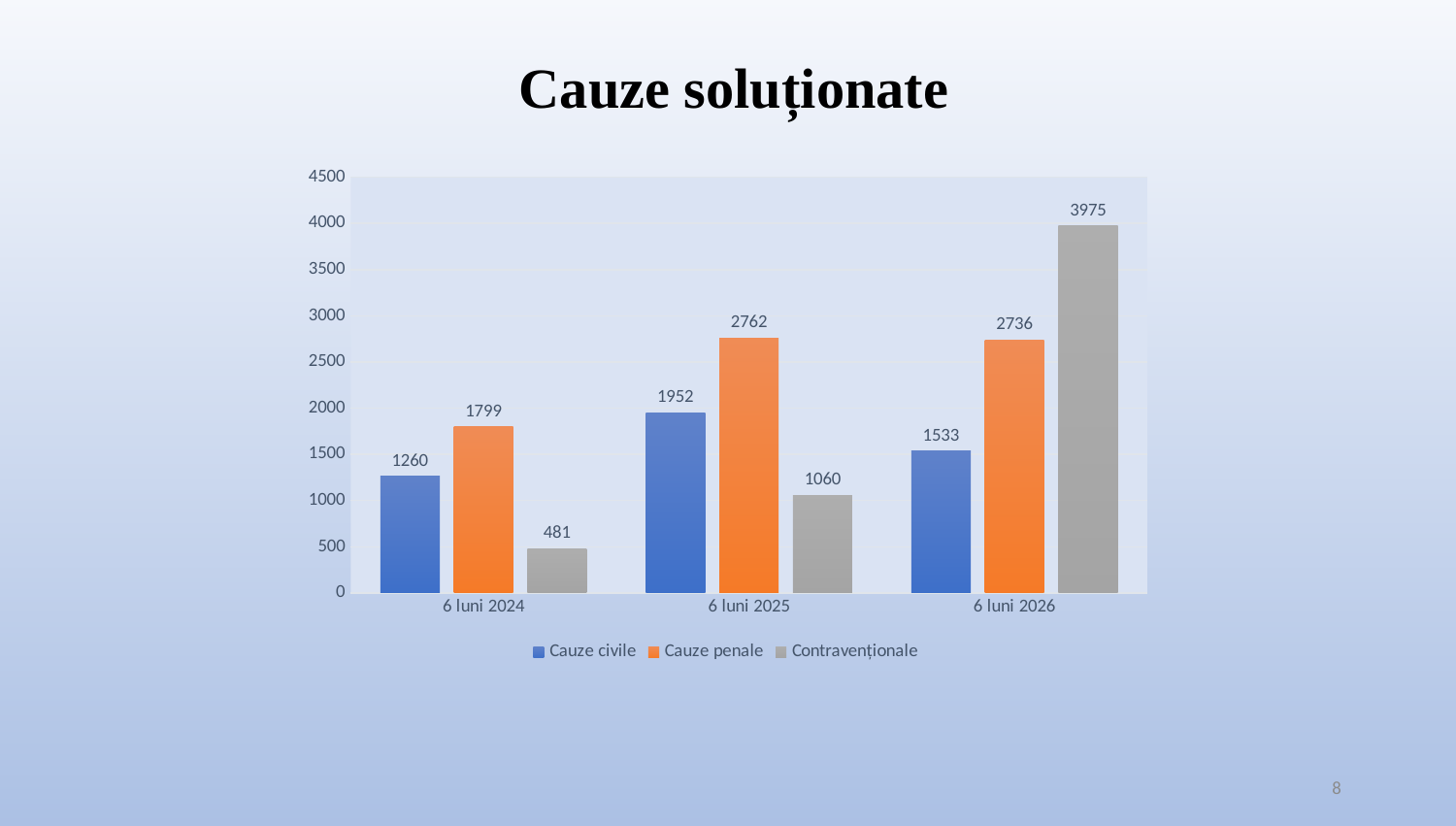

# Cauze soluționate

### Chart

| Category | Cauze civile | Cauze penale | Contravenționale  |
|---|---|---|---|
| 6 luni 2024 | 1260.0 | 1799.0 | 481.0 |
| 6 luni 2025 | 1952.0 | 2762.0 | 1060.0 |
| 6 luni 2026 | 1533.0 | 2736.0 | 3975.0 |
8